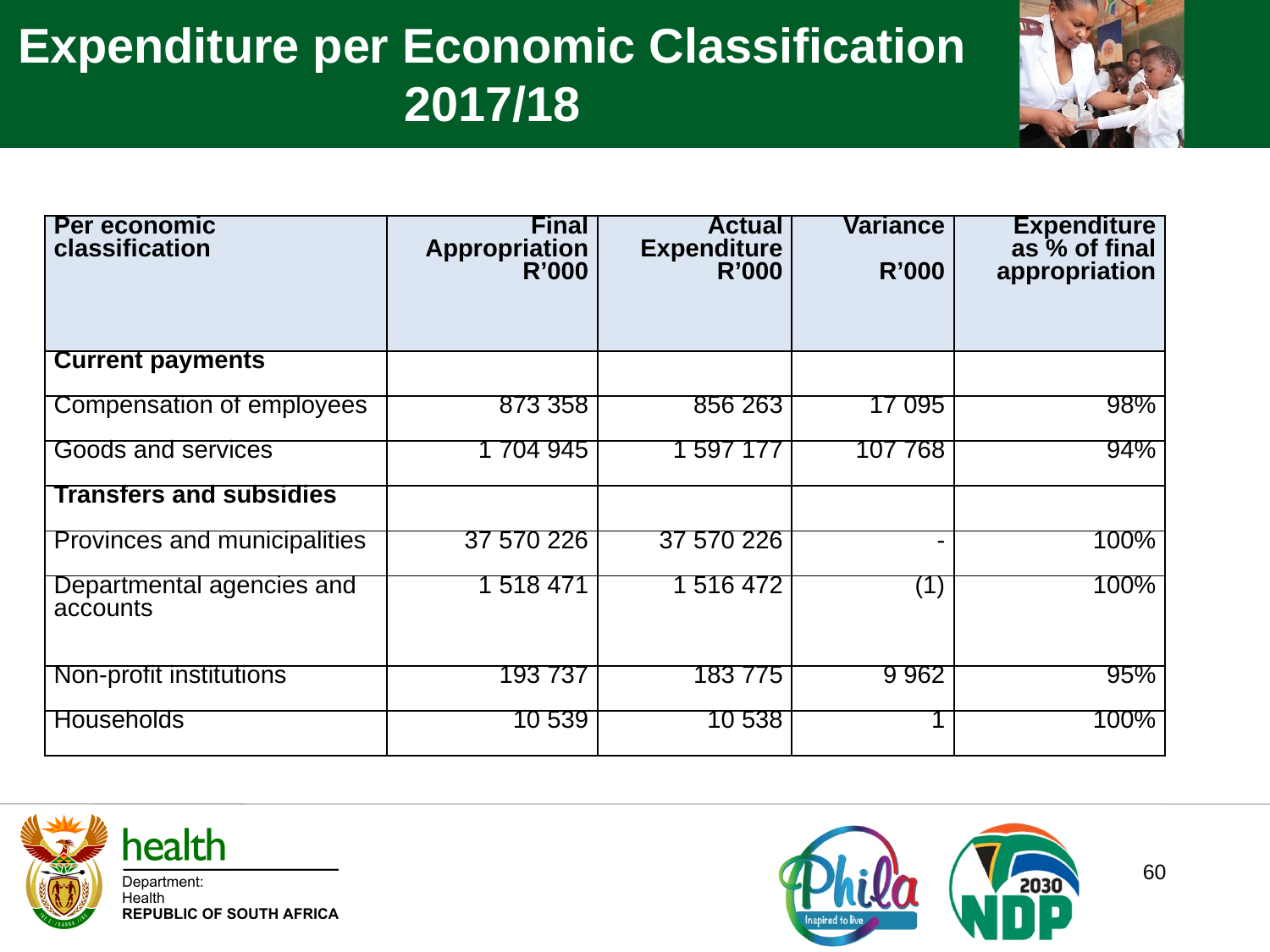

Expenditure per Economic Classification
2017/18
| Per economic classification | Final Appropriation R’000 | Actual Expenditure R’000 | Variance R’000 | Expenditure as % of final appropriation |
| --- | --- | --- | --- | --- |
| Current payments |  |  |  |  |
| Compensation of employees | 873 358 | 856 263 | 17 095 | 98% |
| Goods and services | 1 704 945 | 1 597 177 | 107 768 | 94% |
| Transfers and subsidies |  |  |  |  |
| Provinces and municipalities | 37 570 226 | 37 570 226 | - | 100% |
| Departmental agencies and accounts | 1 518 471 | 1 516 472 | (1) | 100% |
| Non-profit institutions | 193 737 | 183 775 | 9 962 | 95% |
| Households | 10 539 | 10 538 | 1 | 100% |
60